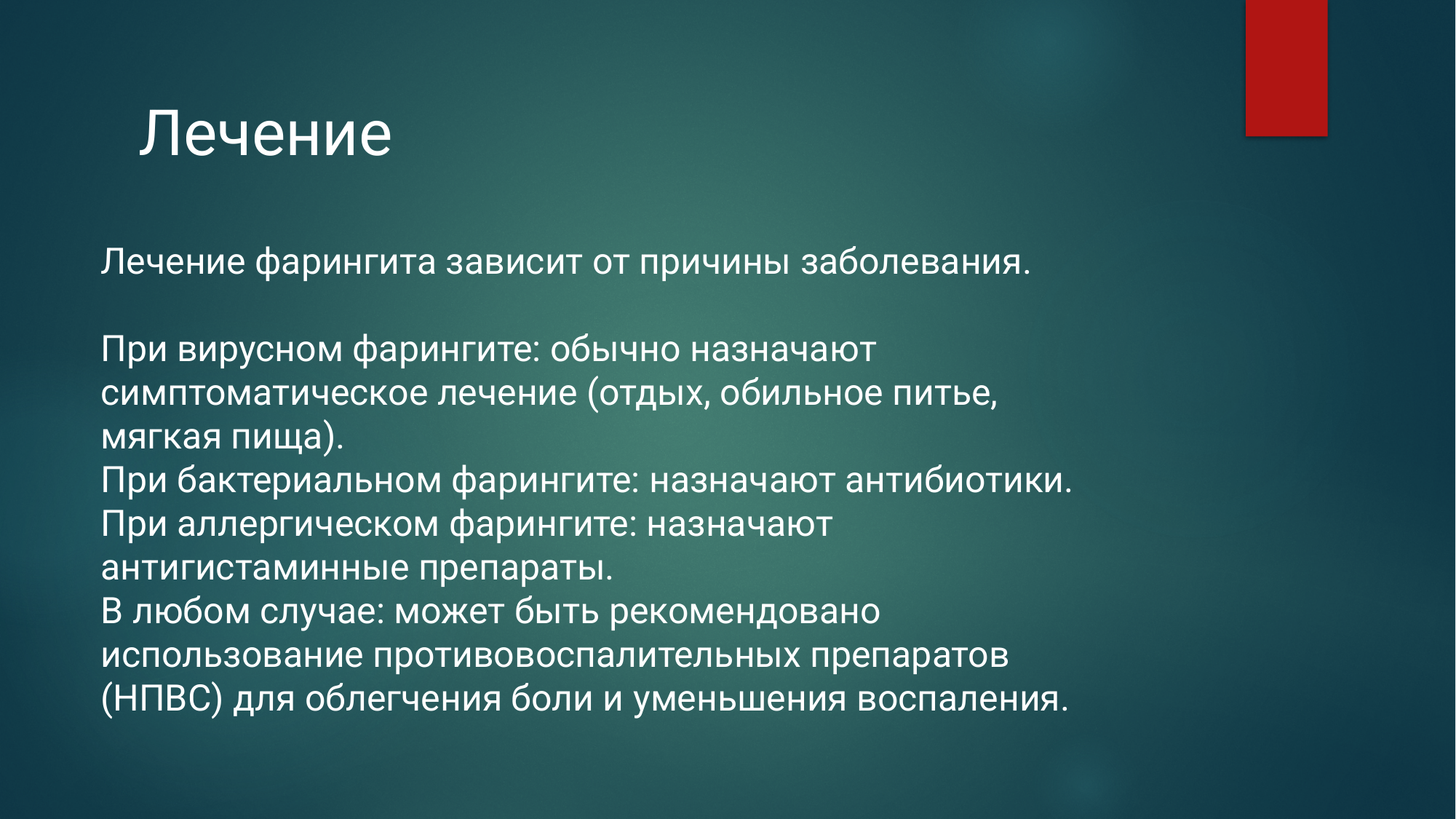

# Лечение
Лечение фарингита зависит от причины заболевания.
При вирусном фарингите: обычно назначают симптоматическое лечение (отдых, обильное питье, мягкая пища).
При бактериальном фарингите: назначают антибиотики.
При аллергическом фарингите: назначают антигистаминные препараты.
В любом случае: может быть рекомендовано использование противовоспалительных препаратов (НПВС) для облегчения боли и уменьшения воспаления.